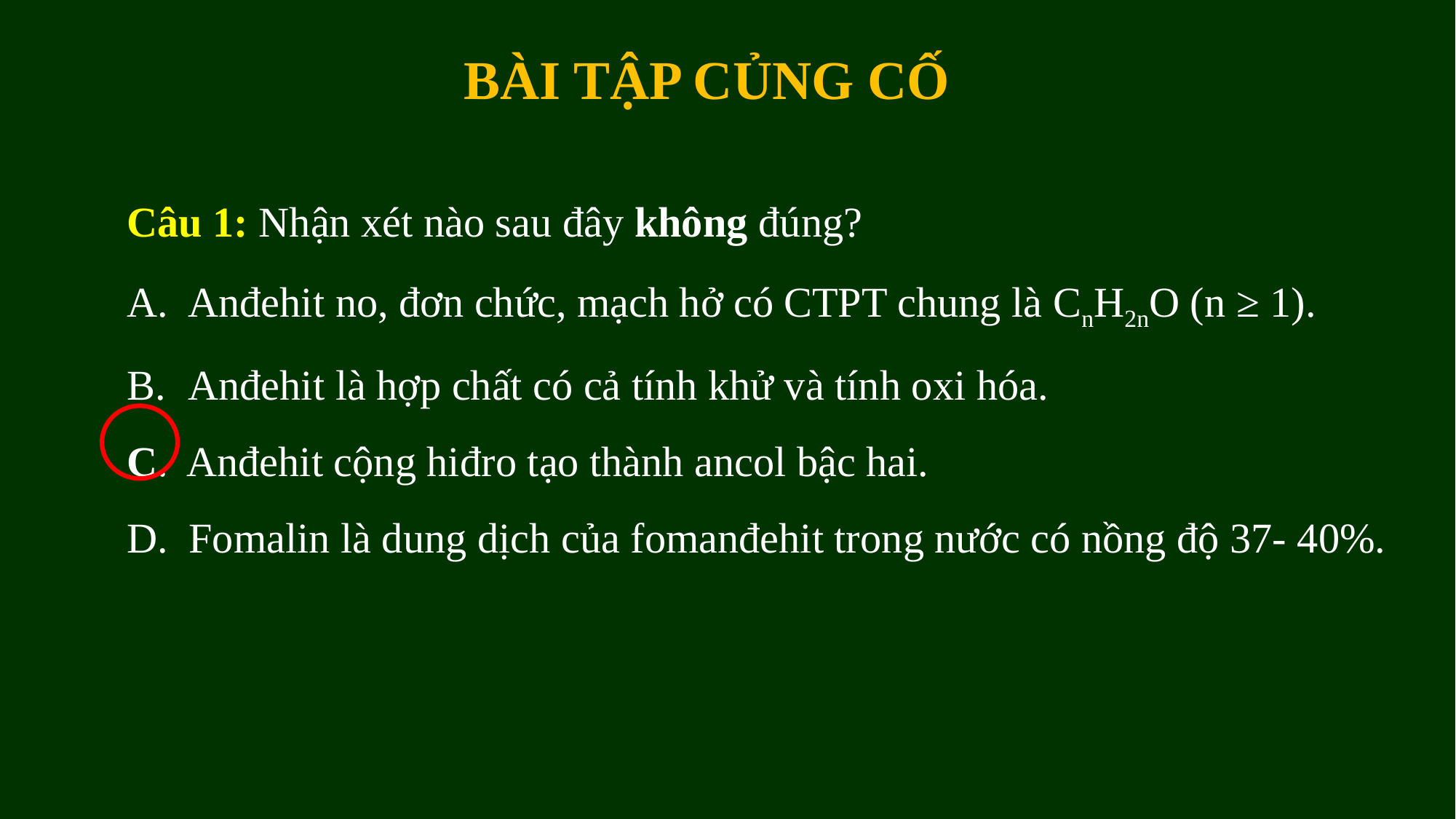

BÀI TẬP CỦNG CỐ
Câu 1: Nhận xét nào sau đây không đúng?
Anđehit no, đơn chức, mạch hở có CTPT chung là CnH2nO (n ≥ 1).
Anđehit là hợp chất có cả tính khử và tính oxi hóa.
C.  Anđehit cộng hiđro tạo thành ancol bậc hai.
D.  Fomalin là dung dịch của fomanđehit trong nước có nồng độ 37- 40%.